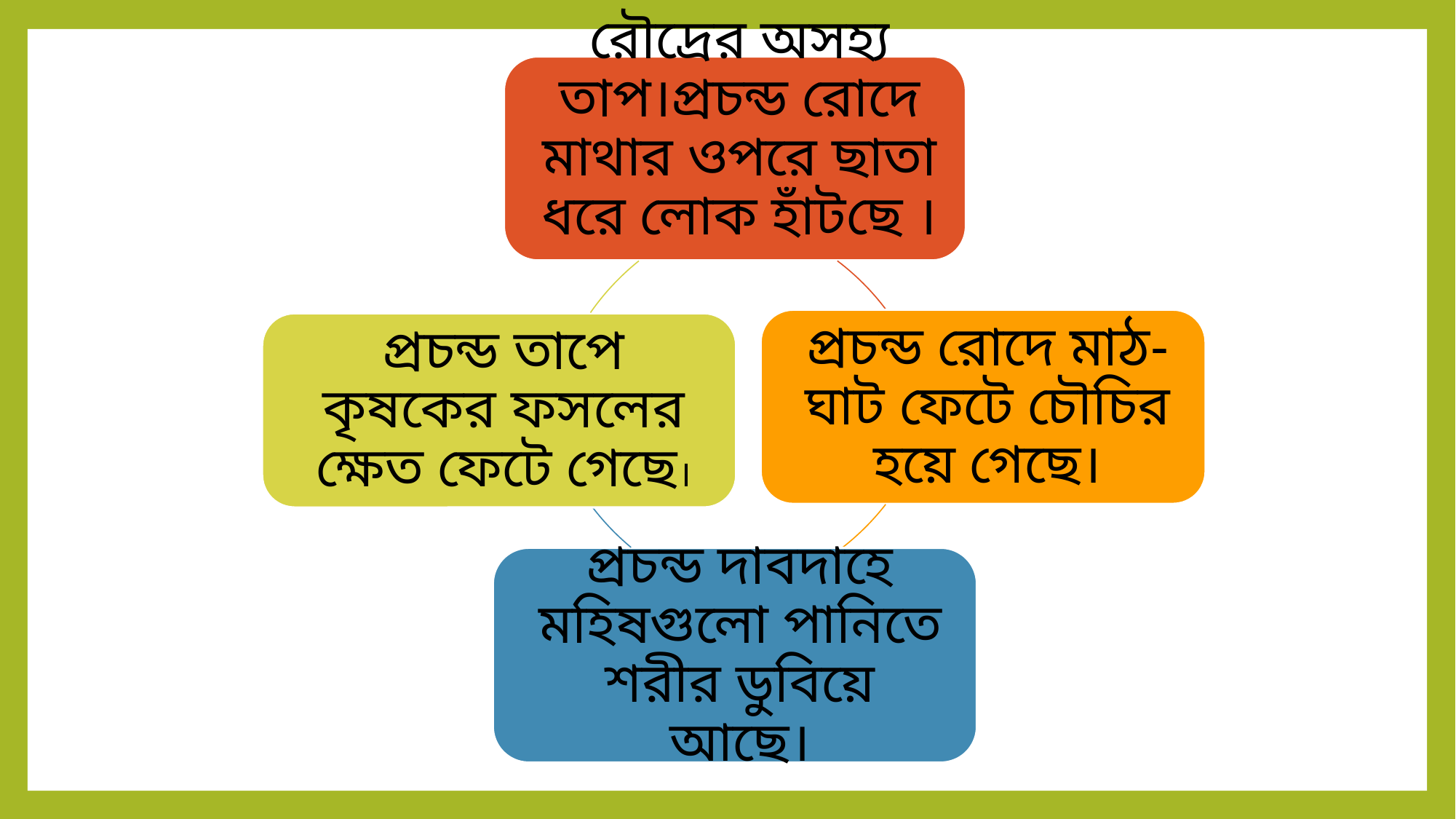

রৌদ্রের অসহ্য তাপ।প্রচন্ড রোদে মাথার ওপরে ছাতা ধরে লোক হাঁটছে ।
প্রচন্ড রোদে মাঠ-ঘাট ফেটে চৌচির হয়ে গেছে।
প্রচন্ড দাবদাহে মহিষগুলো পানিতে শরীর ডুবিয়ে আছে।
প্রচন্ড তাপে কৃষকের ফসলের ক্ষেত ফেটে গেছে।